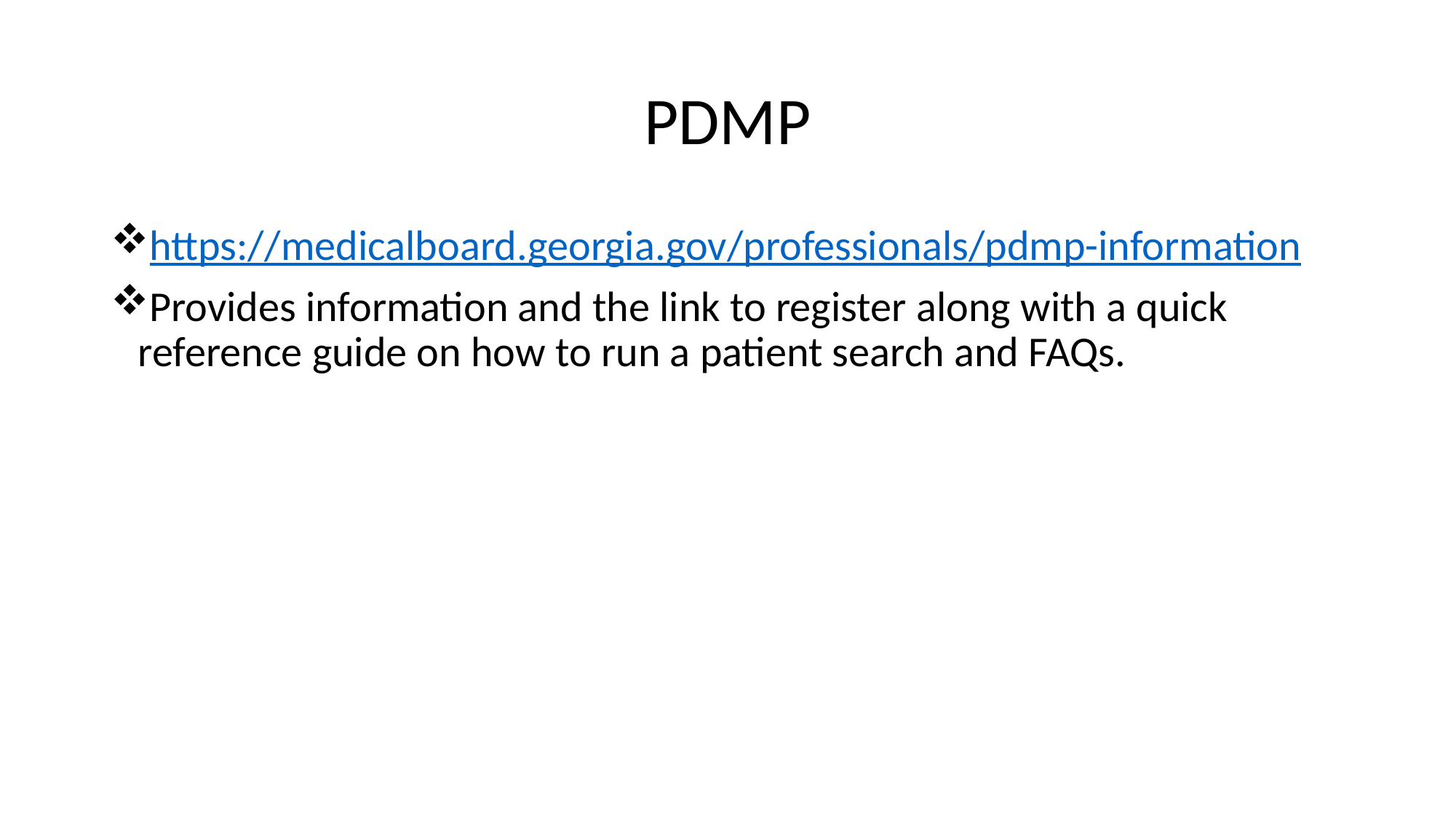

# PDMP
https://medicalboard.georgia.gov/professionals/pdmp-information
Provides information and the link to register along with a quick reference guide on how to run a patient search and FAQs.